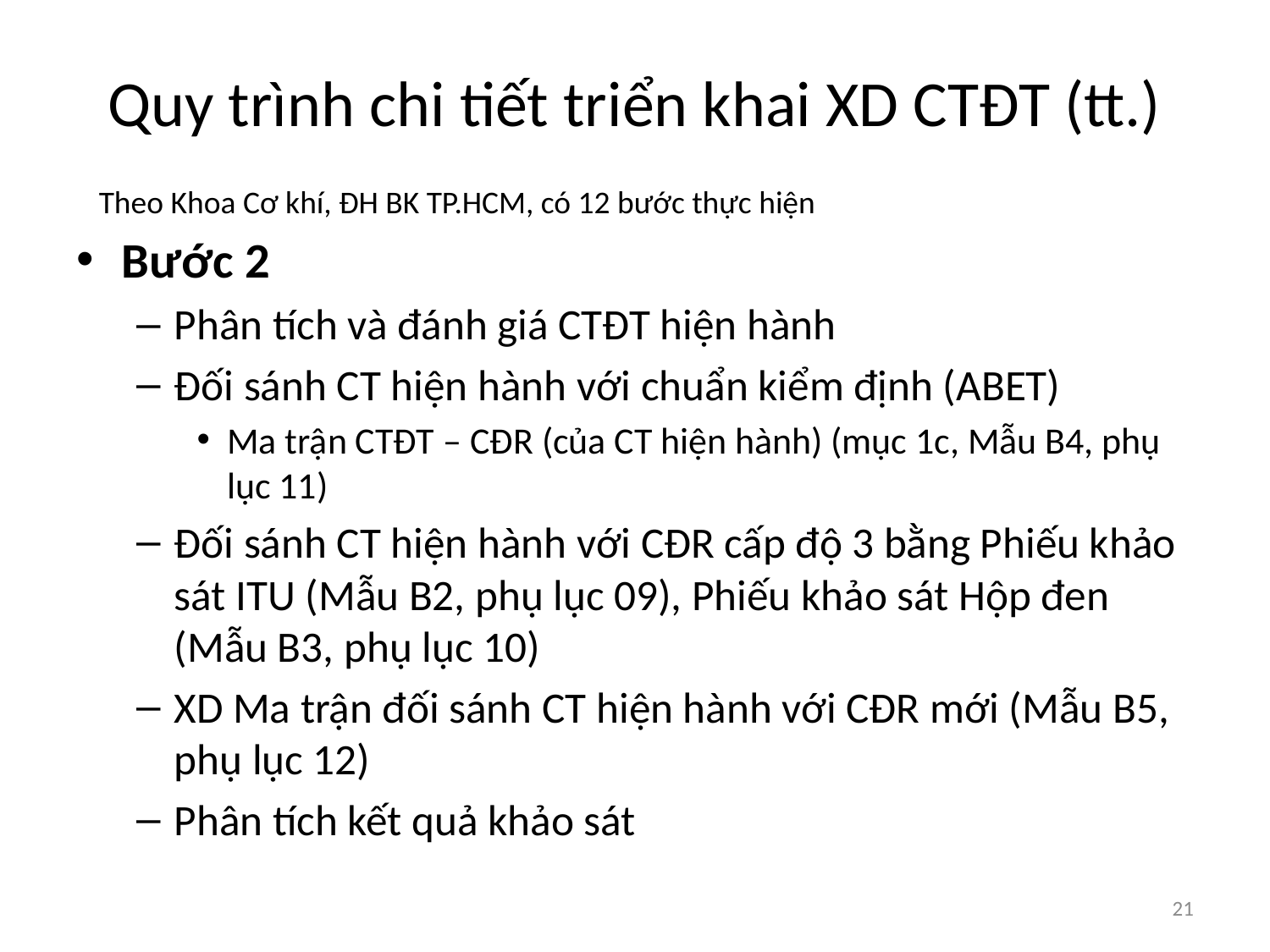

# Quy trình chi tiết triển khai XD CTĐT (tt.)
Theo Khoa Cơ khí, ĐH BK TP.HCM, có 12 bước thực hiện
Bước 2
Phân tích và đánh giá CTĐT hiện hành
Đối sánh CT hiện hành với chuẩn kiểm định (ABET)
Ma trận CTĐT – CĐR (của CT hiện hành) (mục 1c, Mẫu B4, phụ lục 11)
Đối sánh CT hiện hành với CĐR cấp độ 3 bằng Phiếu khảo sát ITU (Mẫu B2, phụ lục 09), Phiếu khảo sát Hộp đen (Mẫu B3, phụ lục 10)
XD Ma trận đối sánh CT hiện hành với CĐR mới (Mẫu B5, phụ lục 12)
Phân tích kết quả khảo sát

21